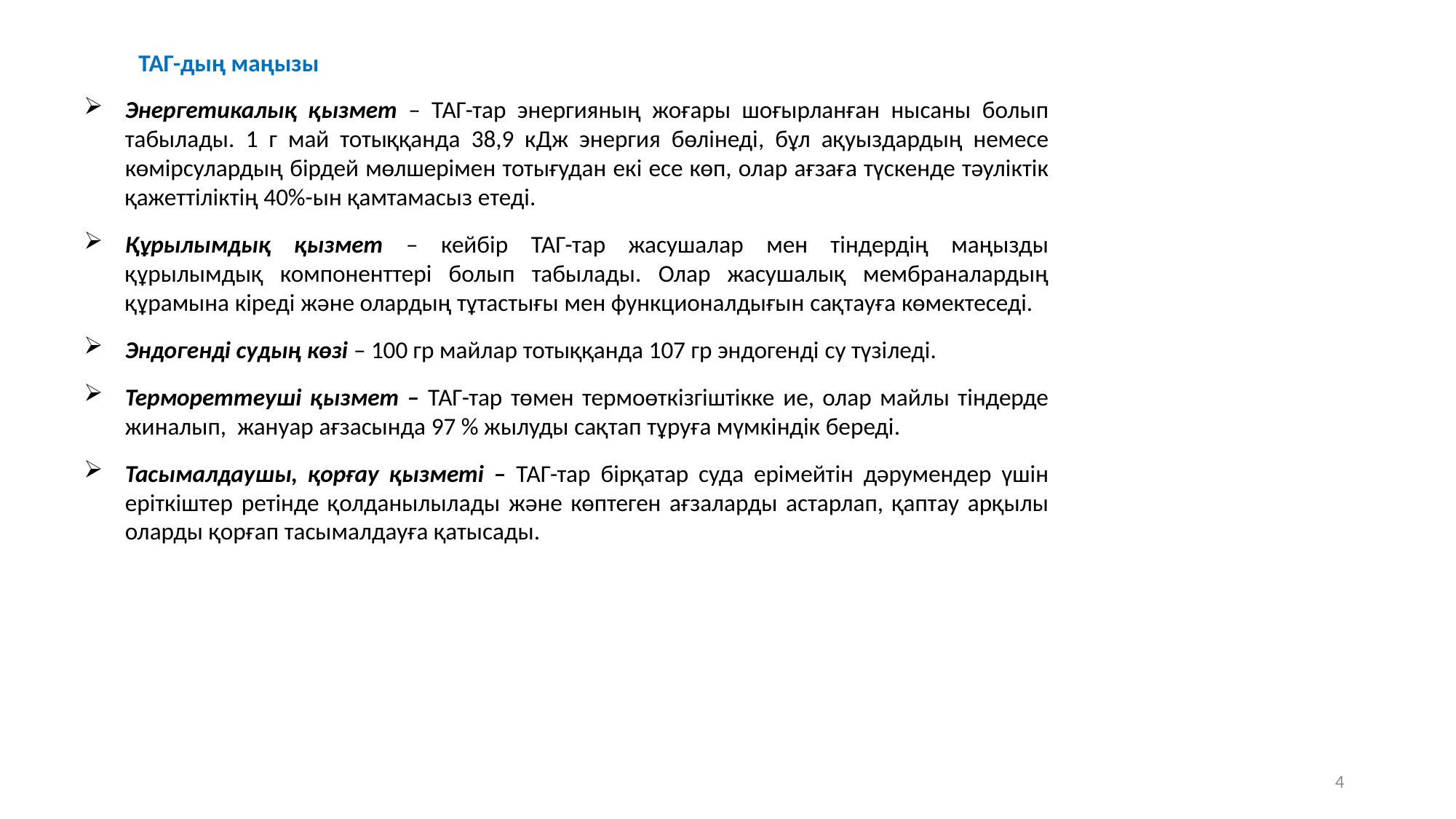

ТАГ-дың маңызы
Энергетикалық қызмет – ТАГ-тар энергияның жоғары шоғырланған нысаны болып табылады. 1 г май тотыққанда 38,9 кДж энергия бөлінеді, бұл ақуыздардың немесе көмірсулардың бірдей мөлшерімен тотығудан екі есе көп, олар ағзаға түскенде тәуліктік қажеттіліктің 40%-ын қамтамасыз етеді.
Құрылымдық қызмет – кейбір ТАГ-тар жасушалар мен тіндердің маңызды құрылымдық компоненттері болып табылады. Олар жасушалық мембраналардың құрамына кіреді және олардың тұтастығы мен функционалдығын сақтауға көмектеседі.
Эндогенді судың көзі – 100 гр майлар тотыққанда 107 гр эндогенді су түзіледі.
Термореттеуші қызмет – ТАГ-тар төмен термоөткізгіштікке ие, олар майлы тіндерде жиналып,  жануар ағзасында 97 % жылуды сақтап тұруға мүмкіндік береді.
Тасымалдаушы, қорғау қызметі – ТАГ-тар бірқатар суда ерімейтін дәрумендер үшін еріткіштер ретінде қолданылылады және көптеген ағзаларды астарлап, қаптау арқылы оларды қорғап тасымалдауға қатысады.
4